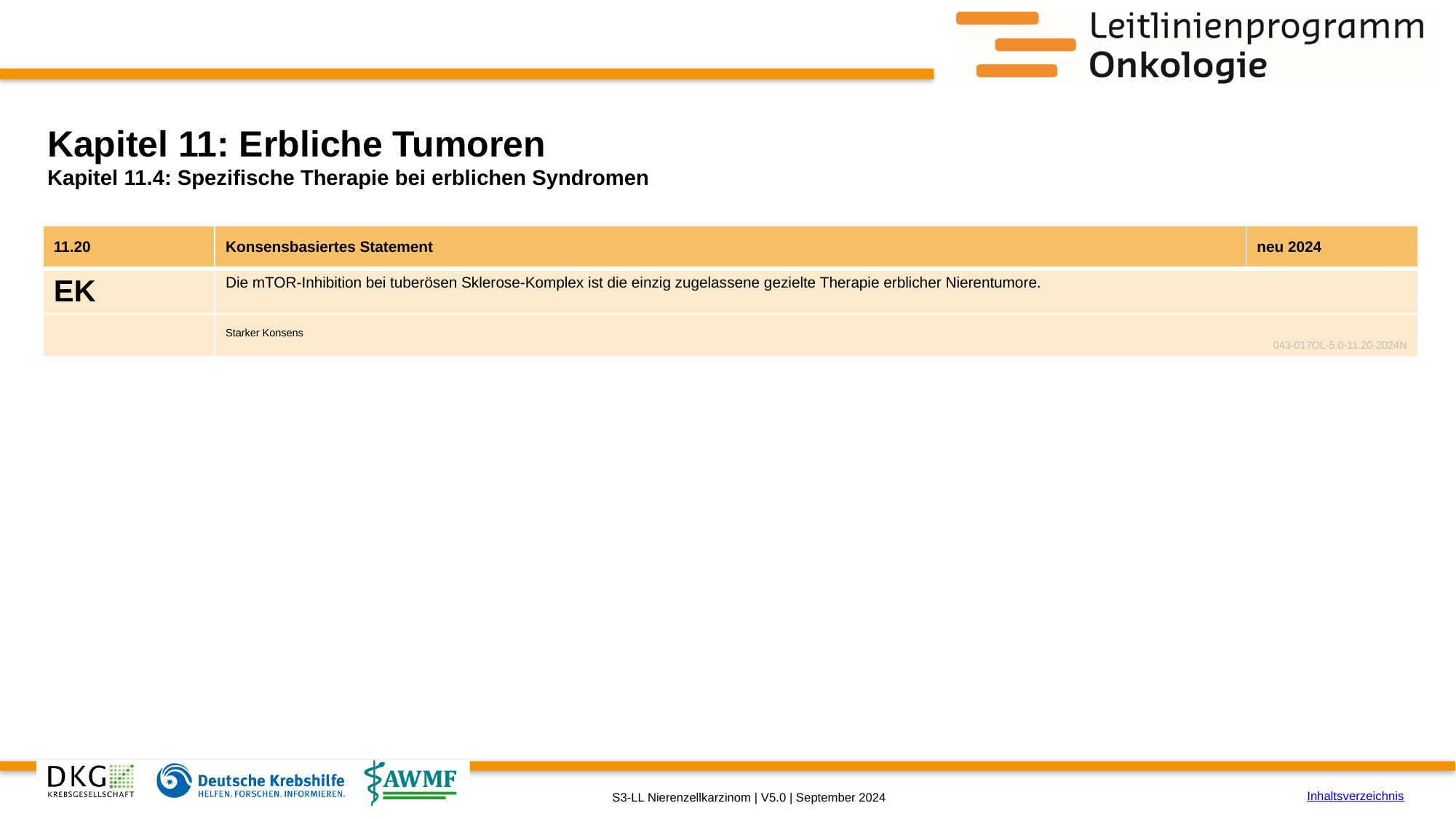

# Kapitel 11: Erbliche Tumoren
Kapitel 11.4: Spezifische Therapie bei erblichen Syndromen
| 11.20 | Konsensbasiertes Statement | neu 2024 |
| --- | --- | --- |
| EK | Die mTOR-Inhibition bei tuberösen Sklerose-Komplex ist die einzig zugelassene gezielte Therapie erblicher Nierentumore. |  |
|  | Starker Konsens 043-017OL-5.0-11.20-2024N |  |
Inhaltsverzeichnis
S3-LL Nierenzellkarzinom | V5.0 | September 2024